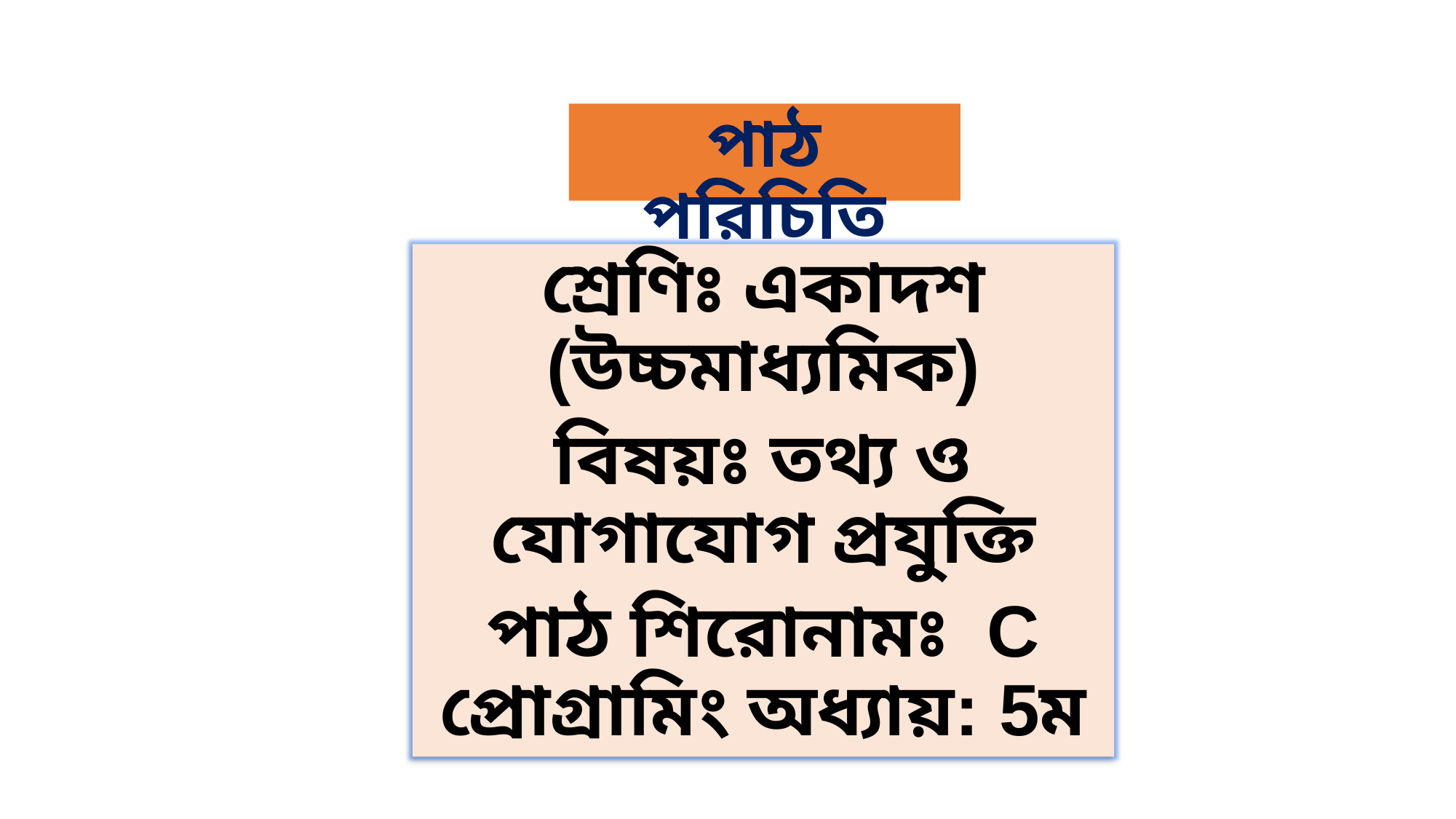

পাঠ পরিচিতি
শ্রেণিঃ একাদশ (উচ্চমাধ্যমিক)
বিষয়ঃ তথ্য ও যোগাযোগ প্রযুক্তি
পাঠ শিরোনামঃ  C প্রোগ্রামিং অধ্যায়: 5ম